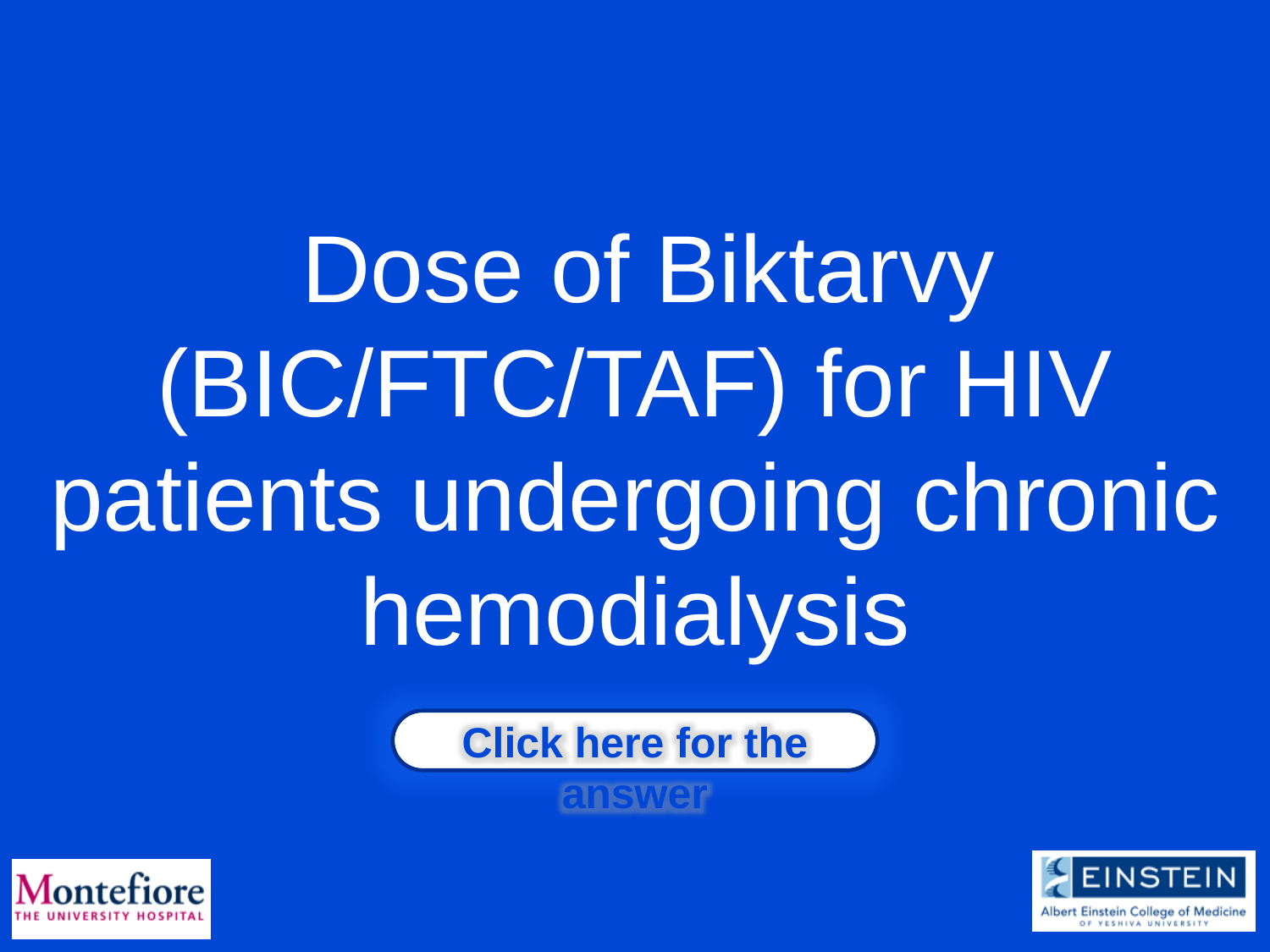

Dose of Biktarvy (BIC/FTC/TAF) for HIV patients undergoing chronic hemodialysis
Click here for the answer